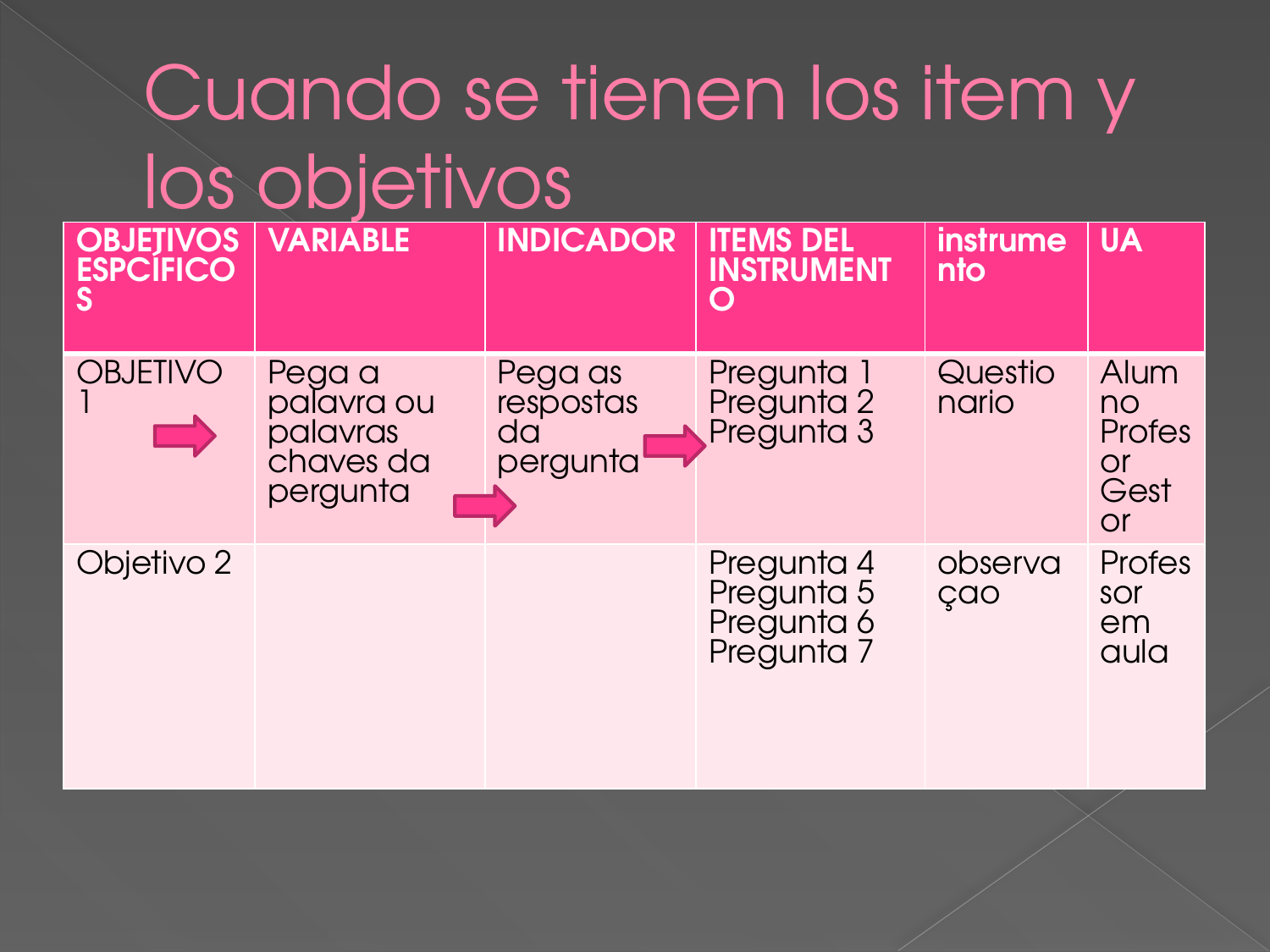

# Cuando se tienen los item y los objetivos
| OBJETIVOS ESPCÍFICOS | VARIABLE | INDICADOR | ITEMS DEL INSTRUMENTO | instrumento | UA |
| --- | --- | --- | --- | --- | --- |
| OBJETIVO 1 | Pega a palavra ou palavras chaves da pergunta | Pega as respostas da pergunta | Pregunta 1 Pregunta 2 Pregunta 3 | Questionario | Alumno Profesor Gestor |
| Objetivo 2 |  |  | Pregunta 4 Pregunta 5 Pregunta 6 Pregunta 7 | observaçao | Professor em aula |